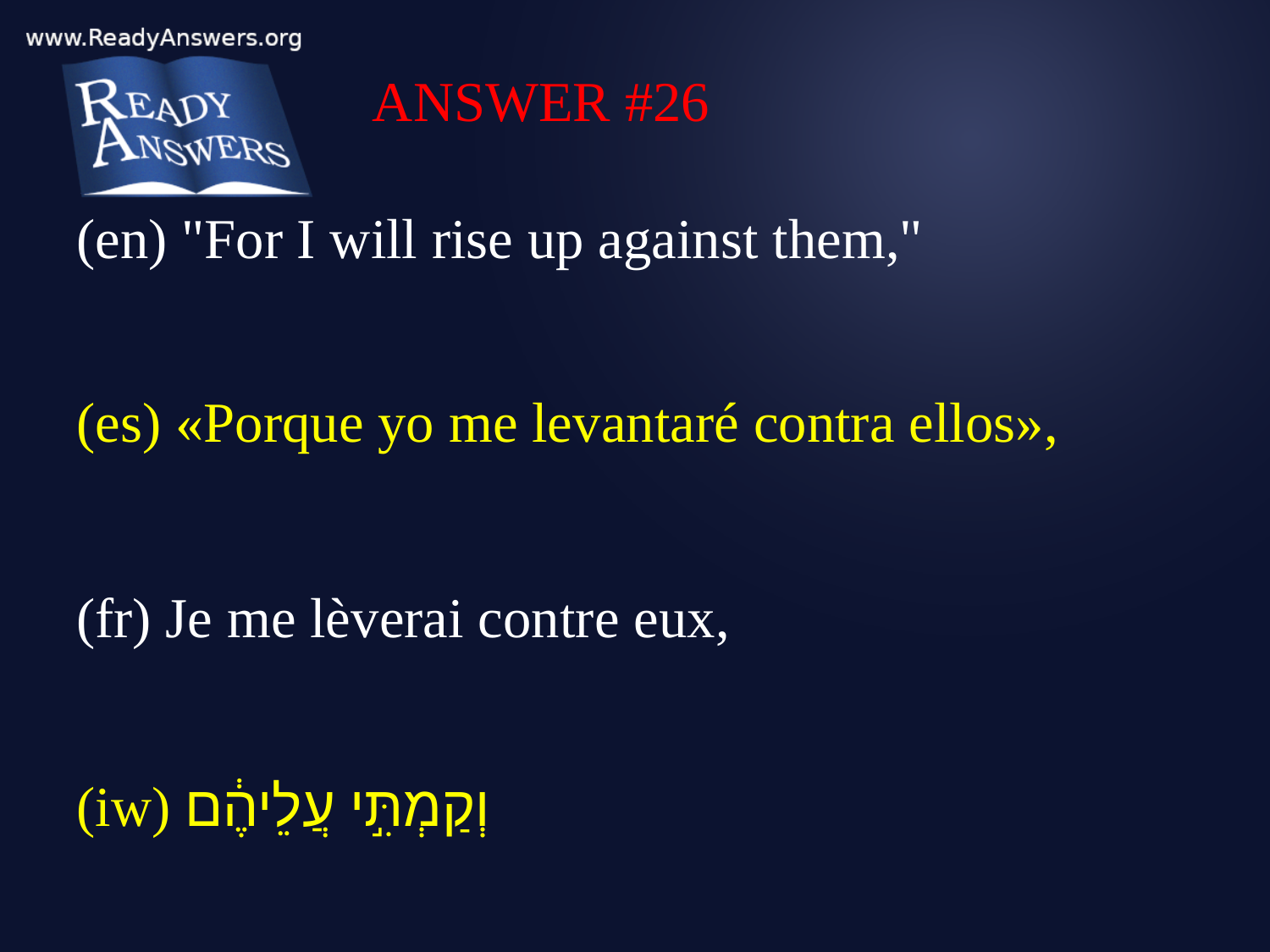

ANSWER #26
(en) "For I will rise up against them,"
(es) «Porque yo me levantaré contra ellos»,
(fr) Je me lèverai contre eux,
(iw) וְקַמְתִּ֣י עֲלֵיהֶ֔ם